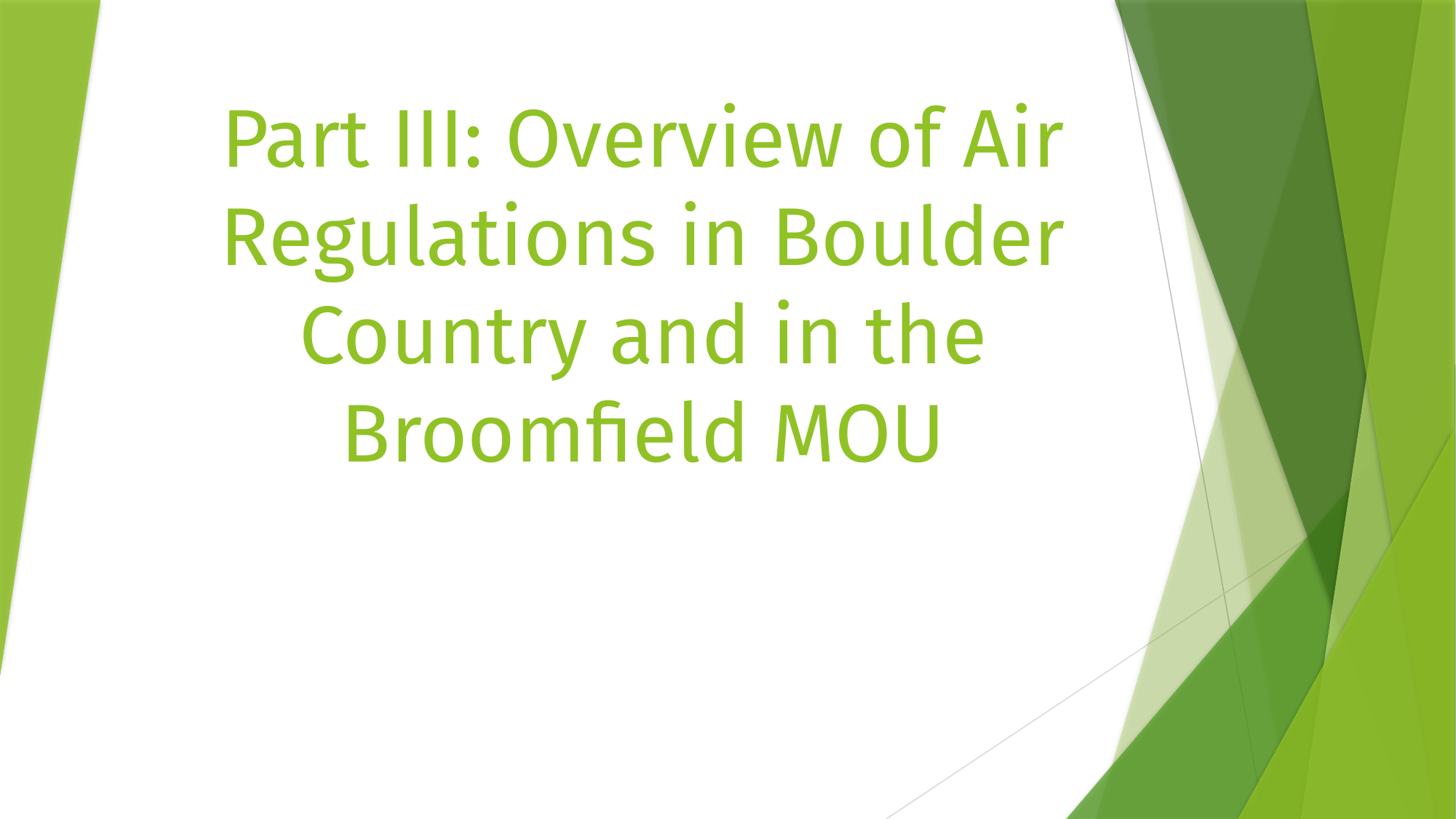

# Part III: Overview of Air Regulations in Boulder Country and in the Broomfield MOU